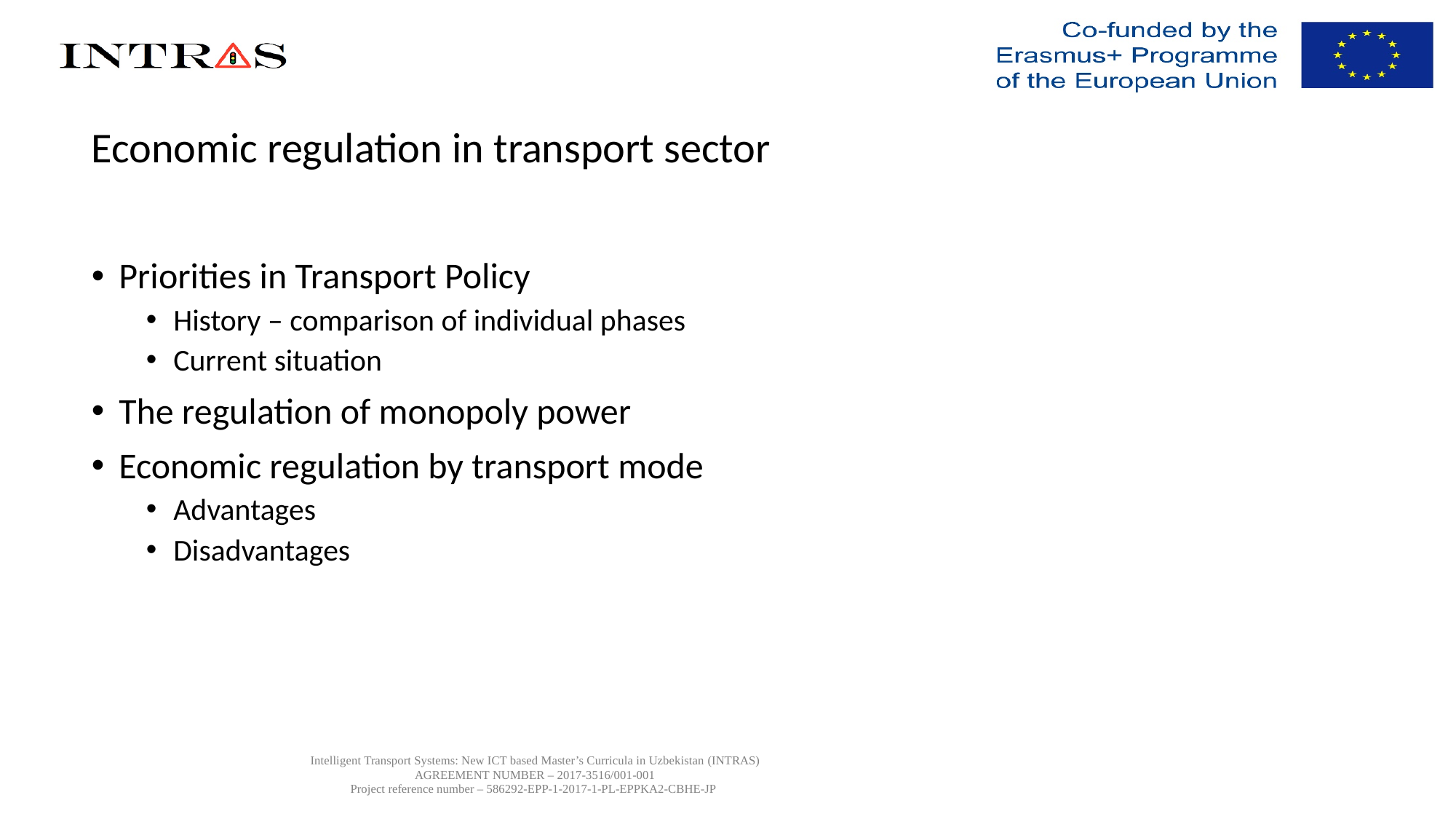

# Economic regulation in transport sector

Priorities in Transport Policy
History – comparison of individual phases
Current situation
The regulation of monopoly power
Economic regulation by transport mode
Advantages
Disadvantages

Intelligent Transport Systems: New ICT based Master’s Curricula in Uzbekistan (INTRAS)
AGREEMENT NUMBER – 2017-3516/001-001
Project reference number – 586292-EPP-1-2017-1-PL-EPPKA2-CBHE-JP